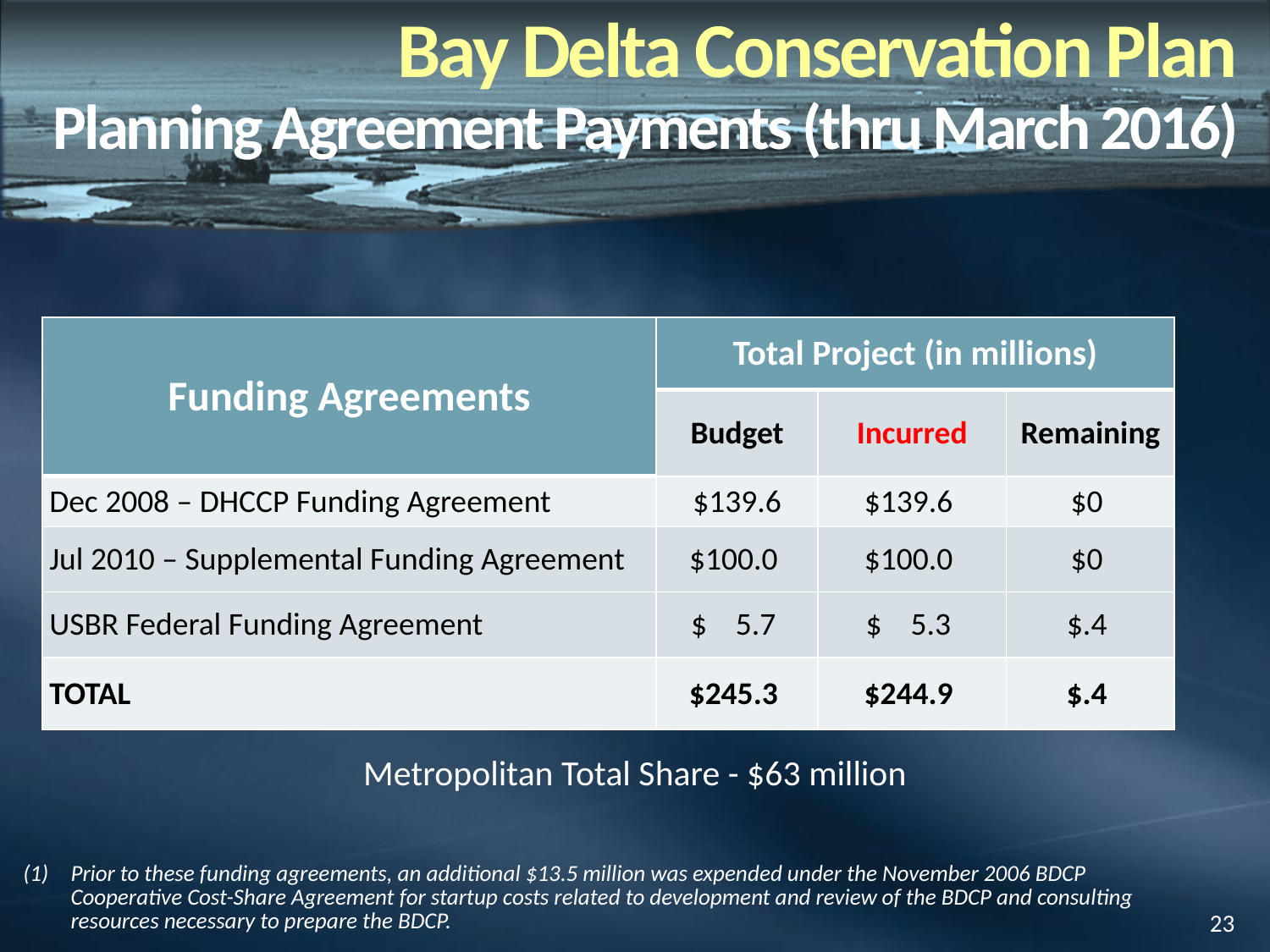

Bay Delta Conservation Plan
Planning Agreement Payments (thru March 2016)
| Funding Agreements | Total Project (in millions) |  |  |
| --- | --- | --- | --- |
|  | Budget | Incurred | Remaining |
| Dec 2008 – DHCCP Funding Agreement | $139.6 | $139.6 | $0 |
| Jul 2010 – Supplemental Funding Agreement | $100.0 | $100.0 | $0 |
| USBR Federal Funding Agreement | $ 5.7 | $ 5.3 | $.4 |
| TOTAL | $245.3 | $244.9 | $.4 |
Metropolitan Total Share - $63 million
Prior to these funding agreements, an additional $13.5 million was expended under the November 2006 BDCP Cooperative Cost-Share Agreement for startup costs related to development and review of the BDCP and consulting resources necessary to prepare the BDCP.
23